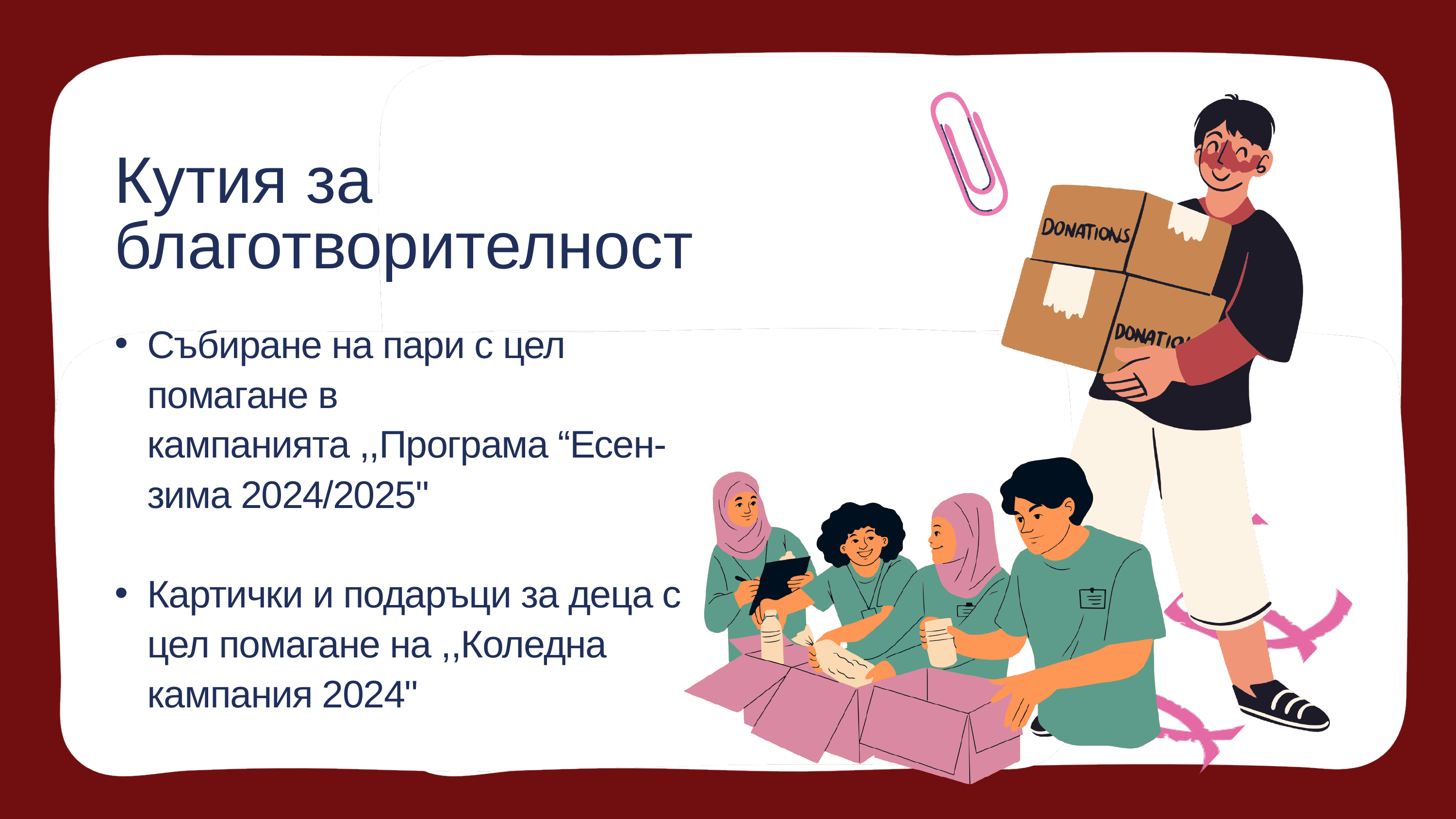

Кутия за благотворителност
Събиране на пари с цел помагане в кампанията ,,Програма “Есен-зима 2024/2025"

Картички и подаръци за деца с цел помагане на ,,Коледна кампания 2024"